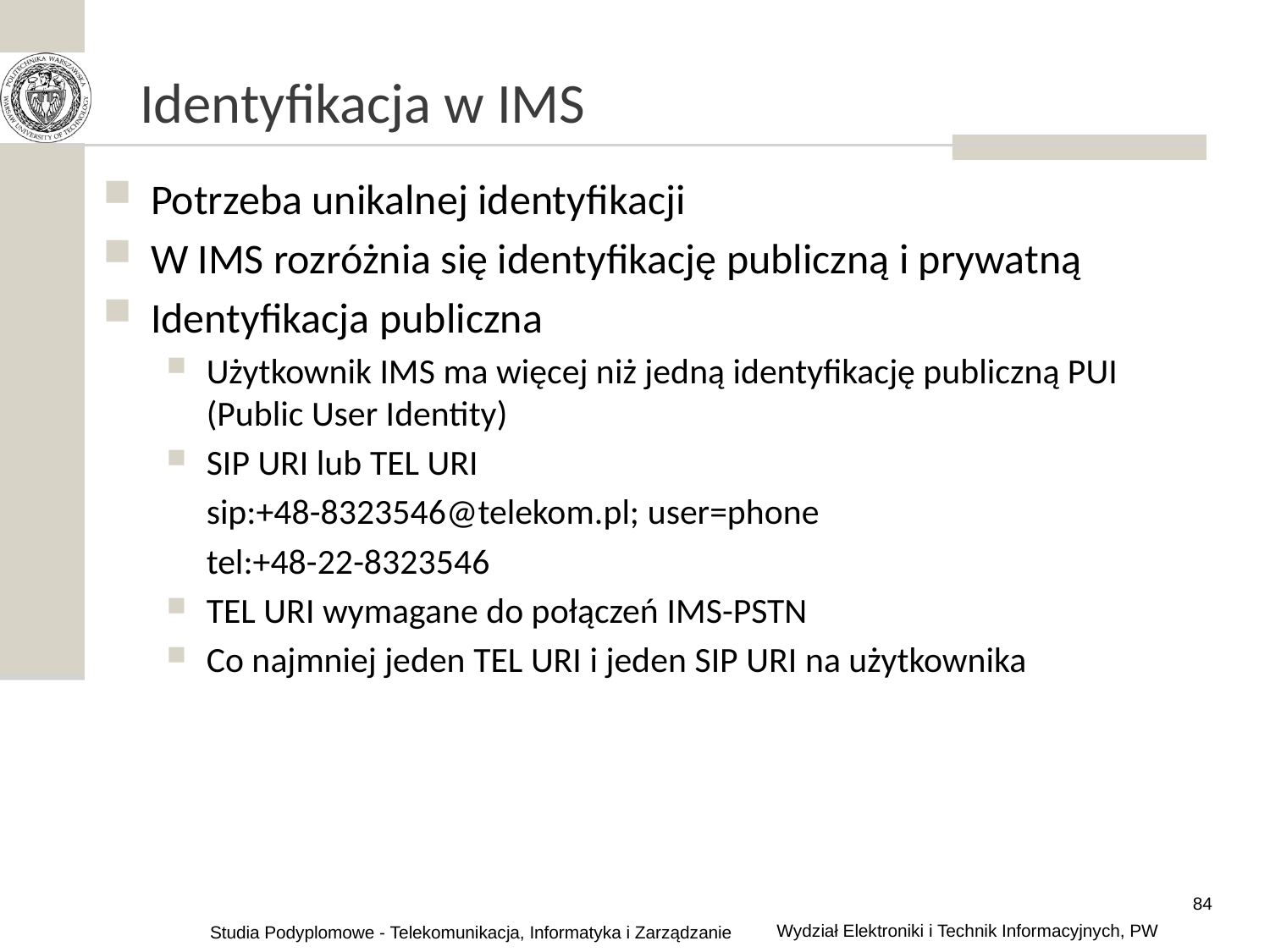

# Identyfikacja w IMS
Potrzeba unikalnej identyfikacji
W IMS rozróżnia się identyfikację publiczną i prywatną
Identyfikacja publiczna
Użytkownik IMS ma więcej niż jedną identyfikację publiczną PUI (Public User Identity)
SIP URI lub TEL URI
	sip:+48-8323546@telekom.pl; user=phone
	tel:+48-22-8323546
TEL URI wymagane do połączeń IMS-PSTN
Co najmniej jeden TEL URI i jeden SIP URI na użytkownika
84
Wydział Elektroniki i Technik Informacyjnych, PW
Studia Podyplomowe - Telekomunikacja, Informatyka i Zarządzanie